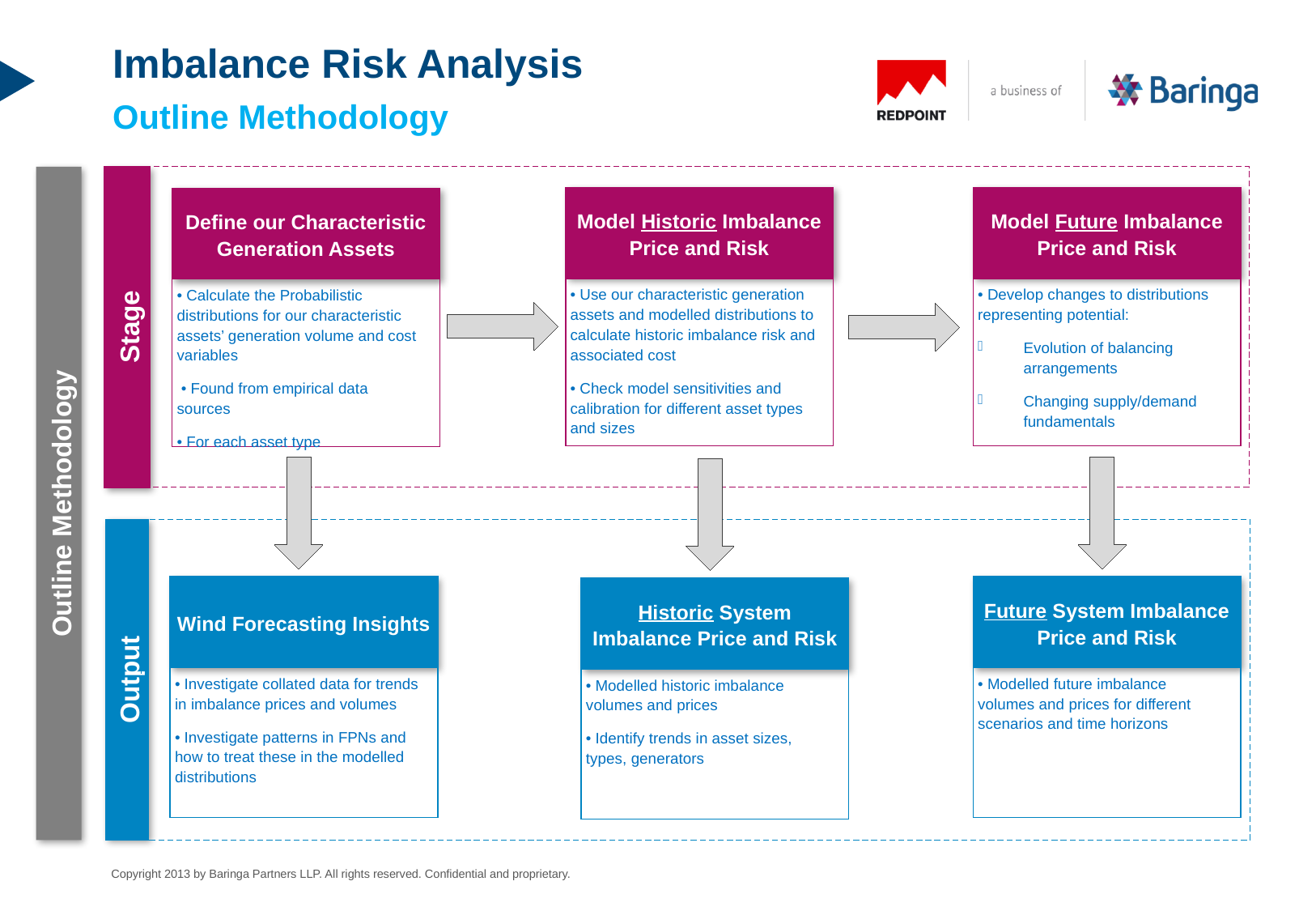

# Imbalance Risk Analysis Outline Methodology

Model Historic Imbalance Price and Risk
Model Future Imbalance Price and Risk
Define our Characteristic Generation Assets

• Use our characteristic generation assets and modelled distributions to calculate historic imbalance risk and associated cost
• Check model sensitivities and calibration for different asset types and sizes

• Develop changes to distributions representing potential:
Evolution of balancing arrangements
Changing supply/demand fundamentals
• Calculate the Probabilistic distributions for our characteristic assets’ generation volume and cost variables
 • Found from empirical data sources
• For each asset type
Stage

Outline Methodology

Wind Forecasting Insights
Future System Imbalance Price and Risk
Historic System Imbalance Price and Risk
Output
• Investigate collated data for trends in imbalance prices and volumes
• Investigate patterns in FPNs and how to treat these in the modelled distributions

• Modelled future imbalance volumes and prices for different scenarios and time horizons

• Modelled historic imbalance volumes and prices
• Identify trends in asset sizes, types, generators